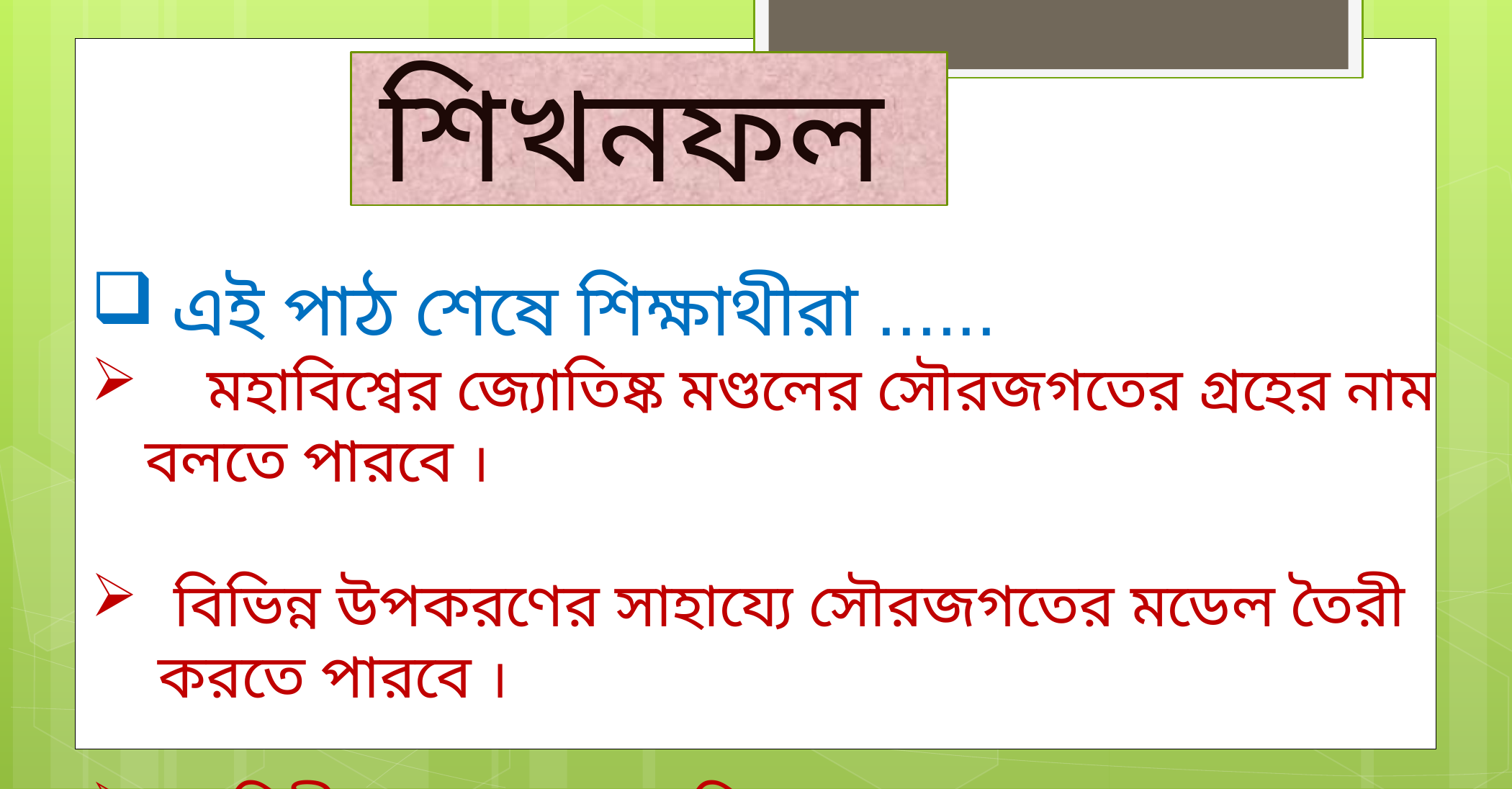

শিখনফল
#
এই পাঠ শেষে শিক্ষাথীরা ......
    মহাবিশ্বের জ্যোতিষ্ক মণ্ডলের সৌরজগতের গ্রহের নাম বলতে পারবে ।

 বিভিন্ন উপকরণের সাহায্যে সৌরজগতের মডেল তৈরী করতে পারবে ।

  পৃথিবীর আকার আকৃতি সম্বন্ধে ব্যাখ্যা করতে পারবে ।